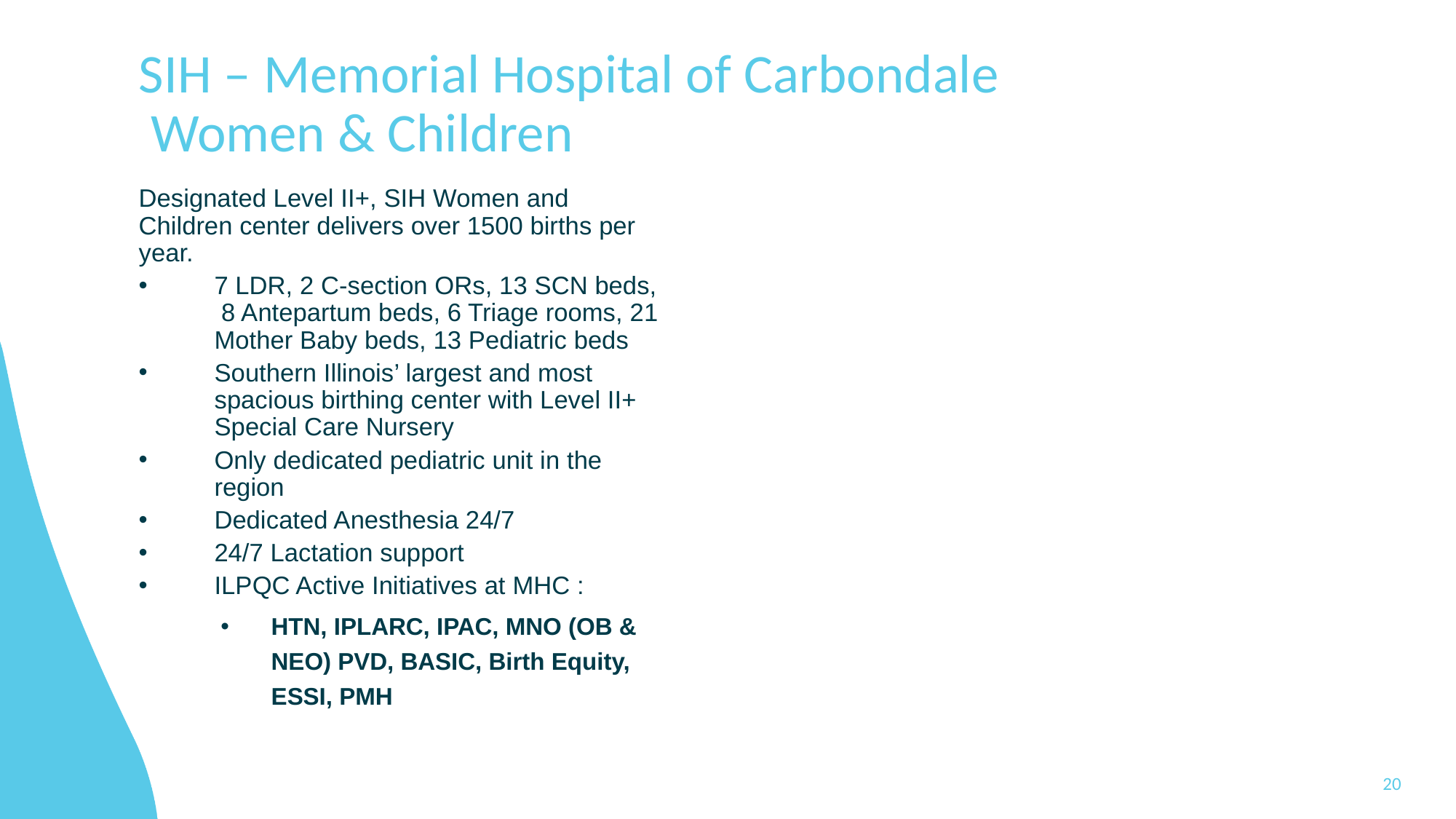

# SIH – Memorial Hospital of Carbondale Women & Children
Designated Level II+, SIH Women and Children center delivers over 1500 births per year.
7 LDR, 2 C-section ORs, 13 SCN beds,  8 Antepartum beds, 6 Triage rooms, 21 Mother Baby beds, 13 Pediatric beds
Southern Illinois’ largest and most spacious birthing center with Level II+ Special Care Nursery
Only dedicated pediatric unit in the region
Dedicated Anesthesia 24/7
24/7 Lactation support
ILPQC Active Initiatives at MHC :
HTN, IPLARC, IPAC, MNO (OB & NEO) PVD, BASIC, Birth Equity, ESSI, PMH

20